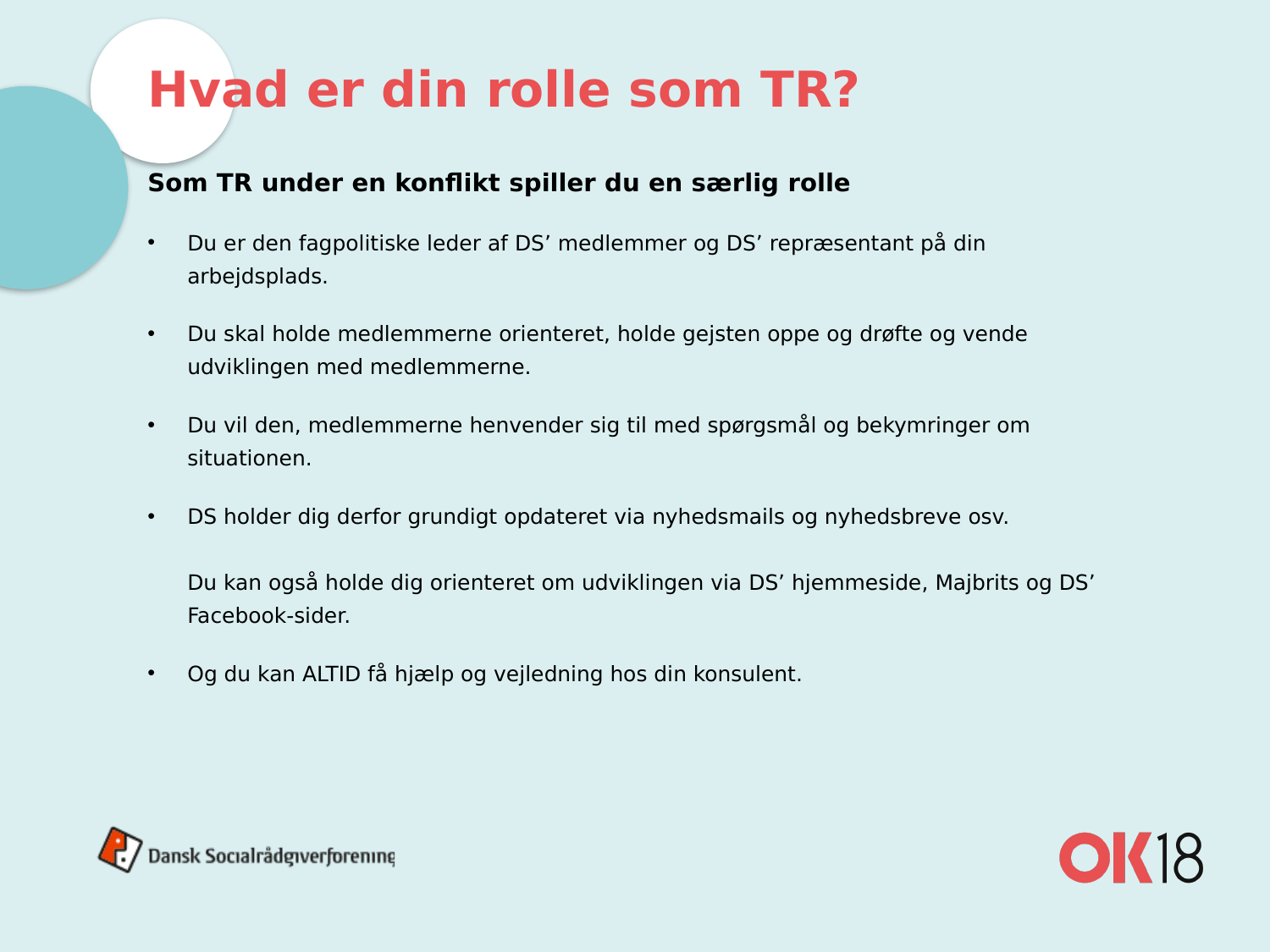

# Hvad er din rolle som TR?
Som TR under en konflikt spiller du en særlig rolle
Du er den fagpolitiske leder af DS’ medlemmer og DS’ repræsentant på din arbejdsplads.
Du skal holde medlemmerne orienteret, holde gejsten oppe og drøfte og vende udviklingen med medlemmerne.
Du vil den, medlemmerne henvender sig til med spørgsmål og bekymringer om situationen.
DS holder dig derfor grundigt opdateret via nyhedsmails og nyhedsbreve osv.
Du kan også holde dig orienteret om udviklingen via DS’ hjemmeside, Majbrits og DS’ Facebook-sider.
Og du kan ALTID få hjælp og vejledning hos din konsulent.